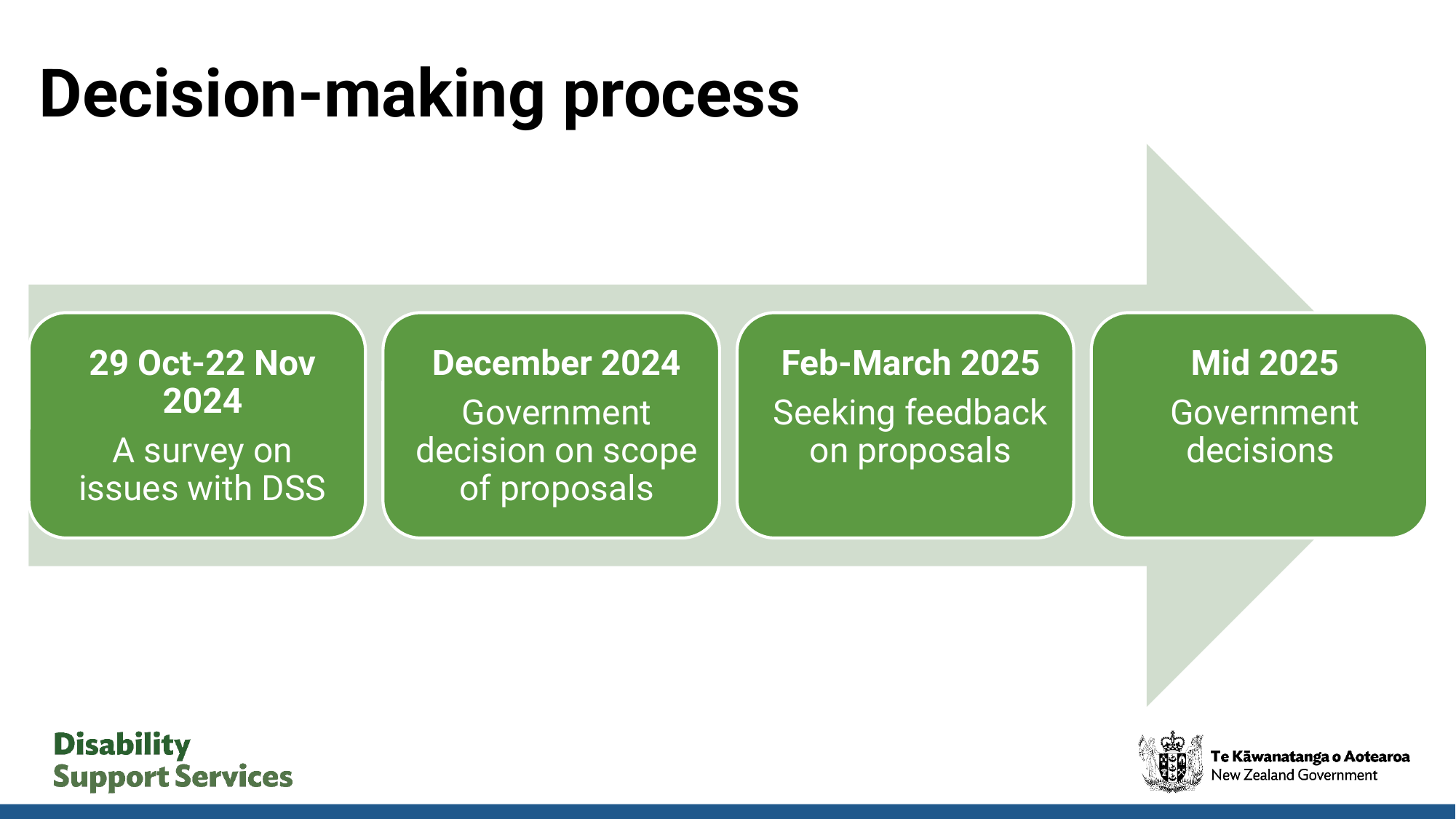

# Decision-making process
29 Oct-22 Nov 2024
A survey on issues with DSS
December 2024
Government decision on scope of proposals
Feb-March 2025
Seeking feedback on proposals
Mid 2025
Government decisions